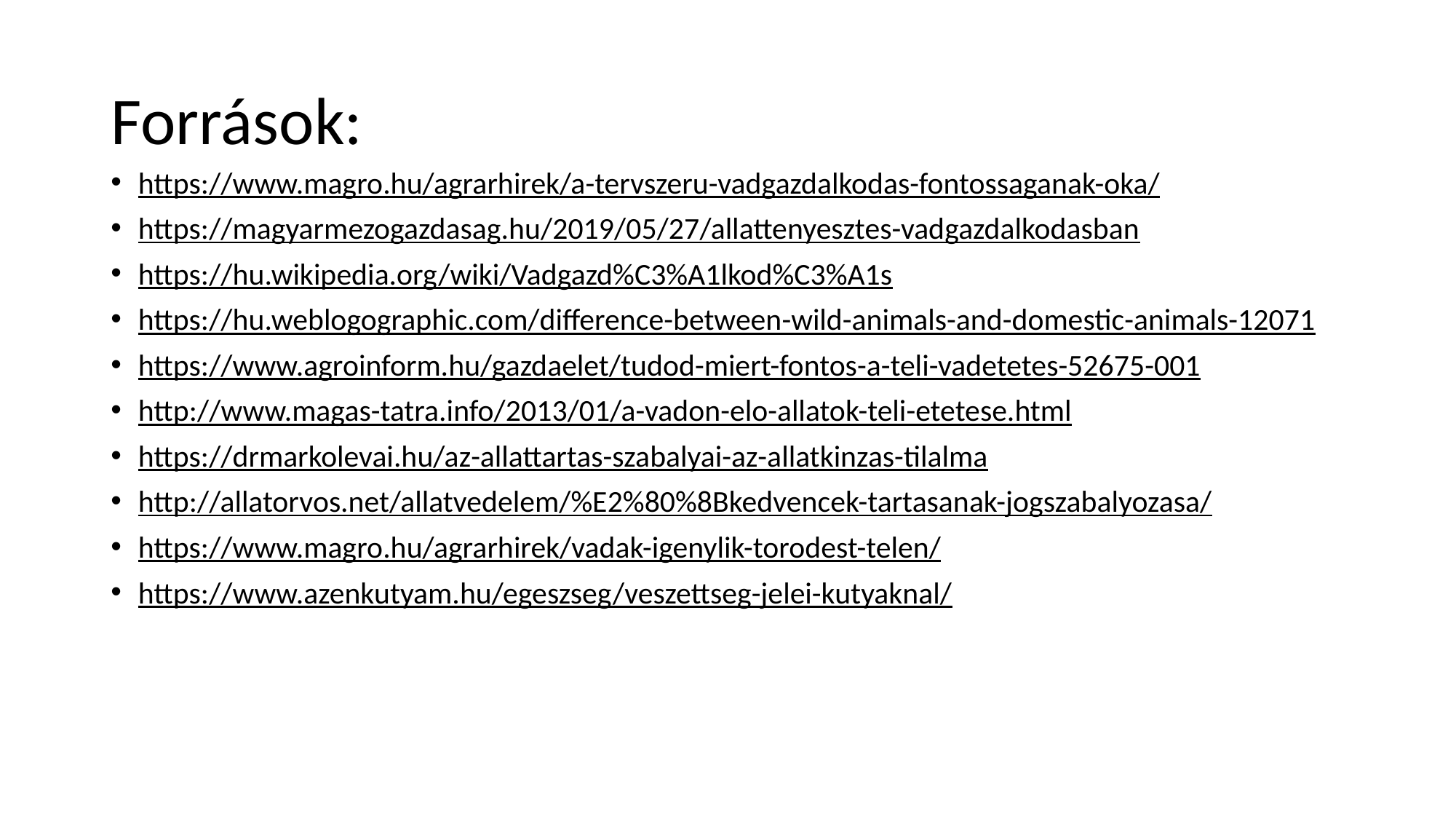

# Források:
https://www.magro.hu/agrarhirek/a-tervszeru-vadgazdalkodas-fontossaganak-oka/
https://magyarmezogazdasag.hu/2019/05/27/allattenyesztes-vadgazdalkodasban
https://hu.wikipedia.org/wiki/Vadgazd%C3%A1lkod%C3%A1s
https://hu.weblogographic.com/difference-between-wild-animals-and-domestic-animals-12071
https://www.agroinform.hu/gazdaelet/tudod-miert-fontos-a-teli-vadetetes-52675-001
http://www.magas-tatra.info/2013/01/a-vadon-elo-allatok-teli-etetese.html
https://drmarkolevai.hu/az-allattartas-szabalyai-az-allatkinzas-tilalma
http://allatorvos.net/allatvedelem/%E2%80%8Bkedvencek-tartasanak-jogszabalyozasa/
https://www.magro.hu/agrarhirek/vadak-igenylik-torodest-telen/
https://www.azenkutyam.hu/egeszseg/veszettseg-jelei-kutyaknal/